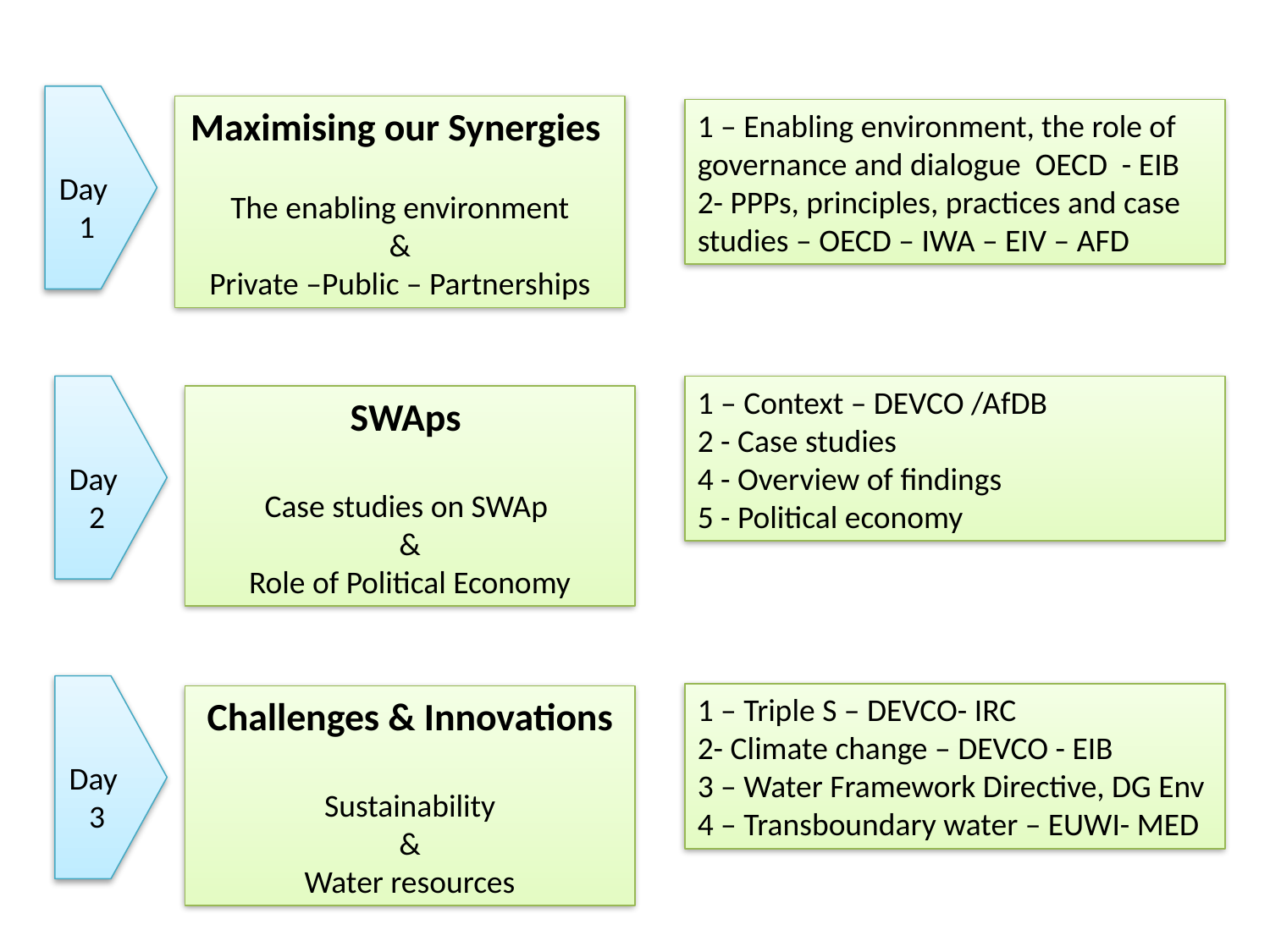

Day
1

Maximising our Synergies

The enabling environment
 &
Private –Public – Partnerships
1 – Enabling environment, the role of governance and dialogue  OECD  - EIB
2- PPPs, principles, practices and case studies – OECD – IWA – EIV – AFD

Day
2

1 – Context – DEVCO /AfDB
2 - Case studies
4 - Overview of findings
5 - Political economy
SWAps

Case studies on SWAp
&
Role of Political Economy

Day
3

1 – Triple S – DEVCO- IRC
2- Climate change – DEVCO - EIB
3 – Water Framework Directive, DG Env
4 – Transboundary water – EUWI- MED
Challenges & Innovations

Sustainability
&
Water resources